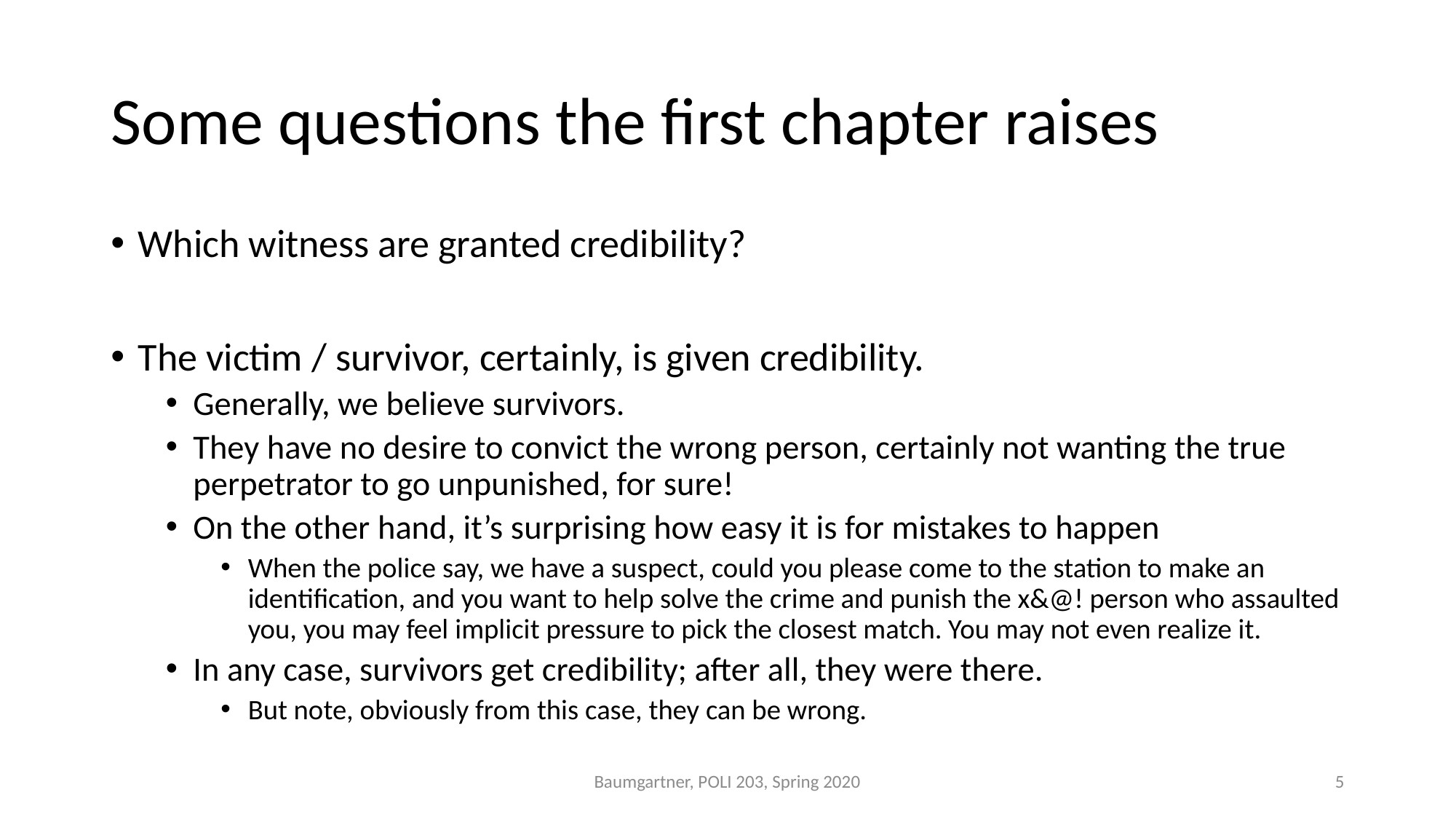

# Some questions the first chapter raises
Which witness are granted credibility?

The victim / survivor, certainly, is given credibility.
Generally, we believe survivors.
They have no desire to convict the wrong person, certainly not wanting the true perpetrator to go unpunished, for sure!
On the other hand, it’s surprising how easy it is for mistakes to happen
When the police say, we have a suspect, could you please come to the station to make an identification, and you want to help solve the crime and punish the x&@! person who assaulted you, you may feel implicit pressure to pick the closest match. You may not even realize it.
In any case, survivors get credibility; after all, they were there.
But note, obviously from this case, they can be wrong.
Baumgartner, POLI 203, Spring 2020
5